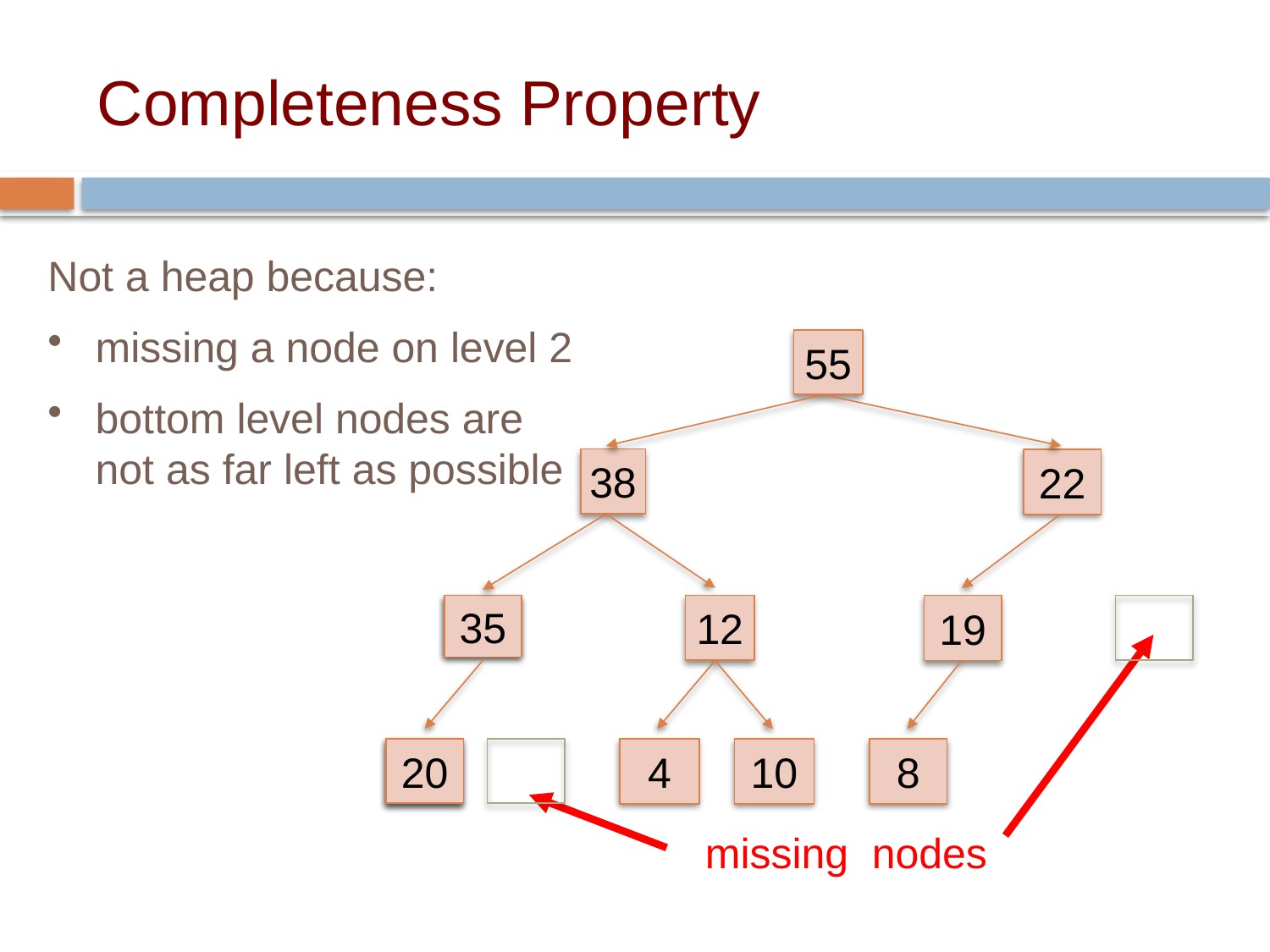

# Completeness Property
13
Not a heap because:
missing a node on level 2
bottom level nodes are not as far left as possible
55

38
22

35

12
19

20

4
10
8

missing  nodes